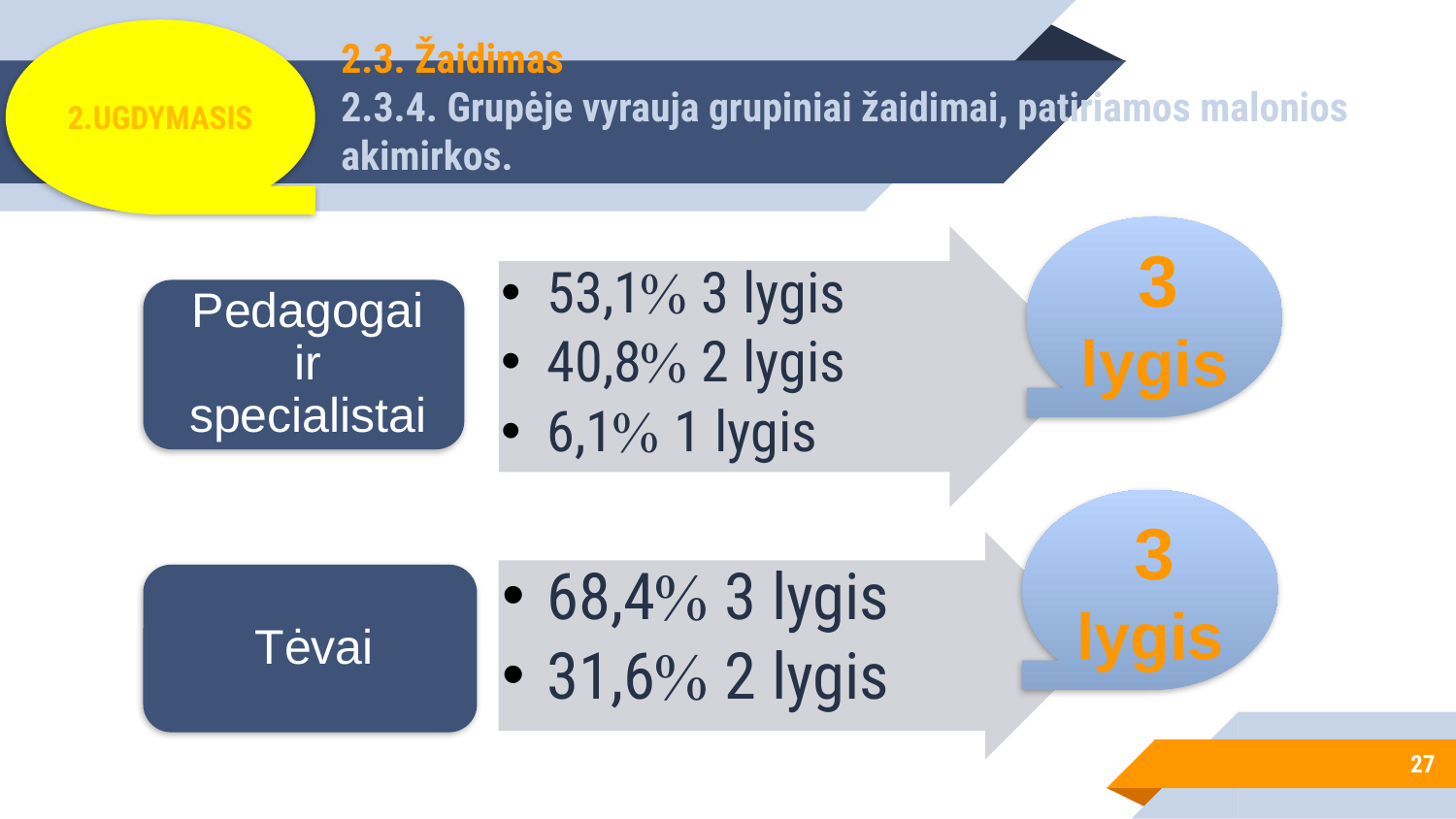

2.UGDYMASIS
# 2.3. Žaidimas 2.3.4. Grupėje vyrauja grupiniai žaidimai, patiriamos malonios akimirkos.

 3 lygis
53,1% 3 lygis
40,8% 2 lygis
6,1% 1 lygis
Pedagogai ir specialistai
68,4% 3 lygis
31,6% 2 lygis
Tėvai
 3 lygis
27